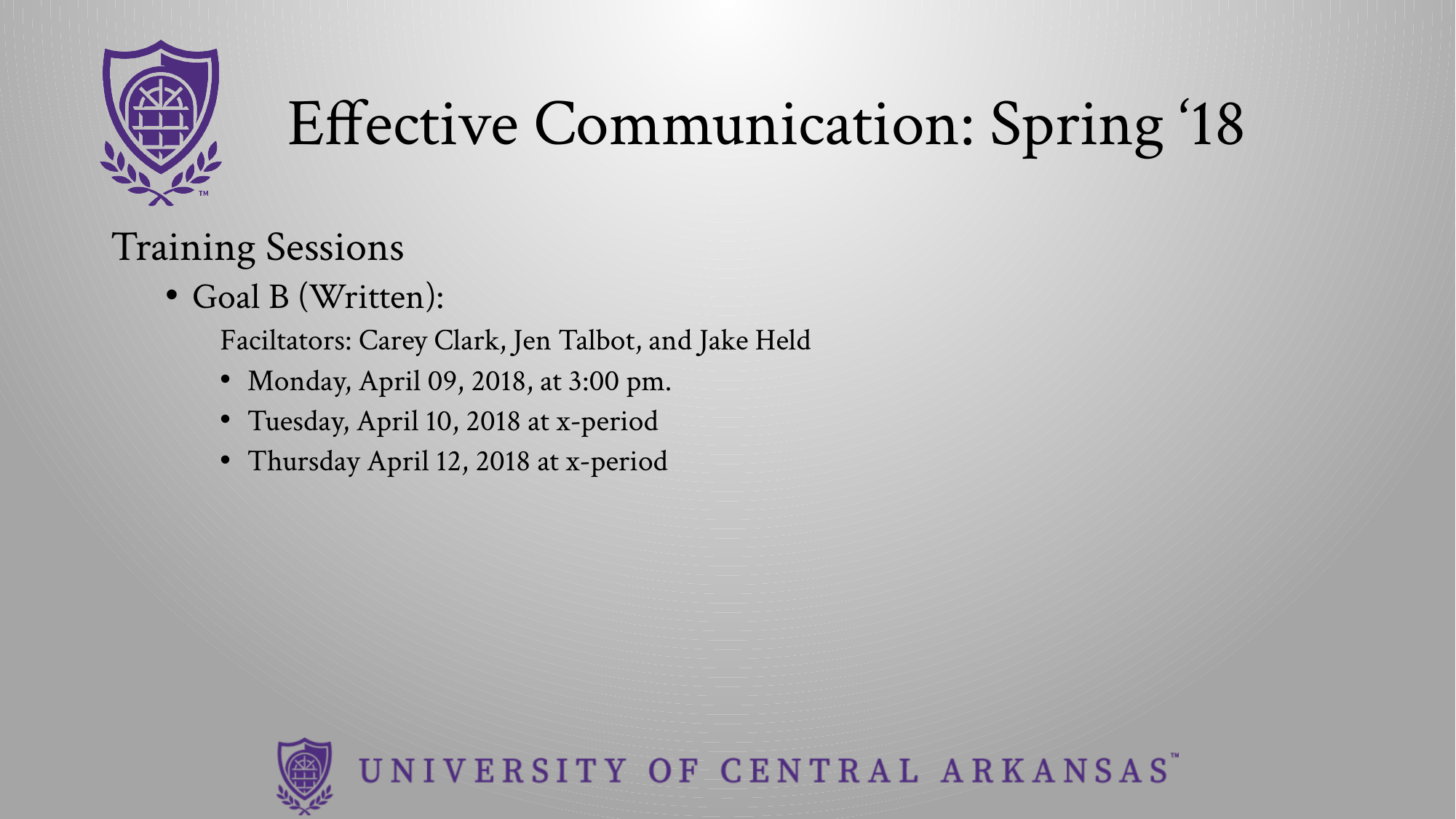

# Effective Communication: Spring ‘18
Training Sessions
Goal B (Written):
Faciltators: Carey Clark, Jen Talbot, and Jake Held
Monday, April 09, 2018, at 3:00 pm.
Tuesday, April 10, 2018 at x-period
Thursday April 12, 2018 at x-period